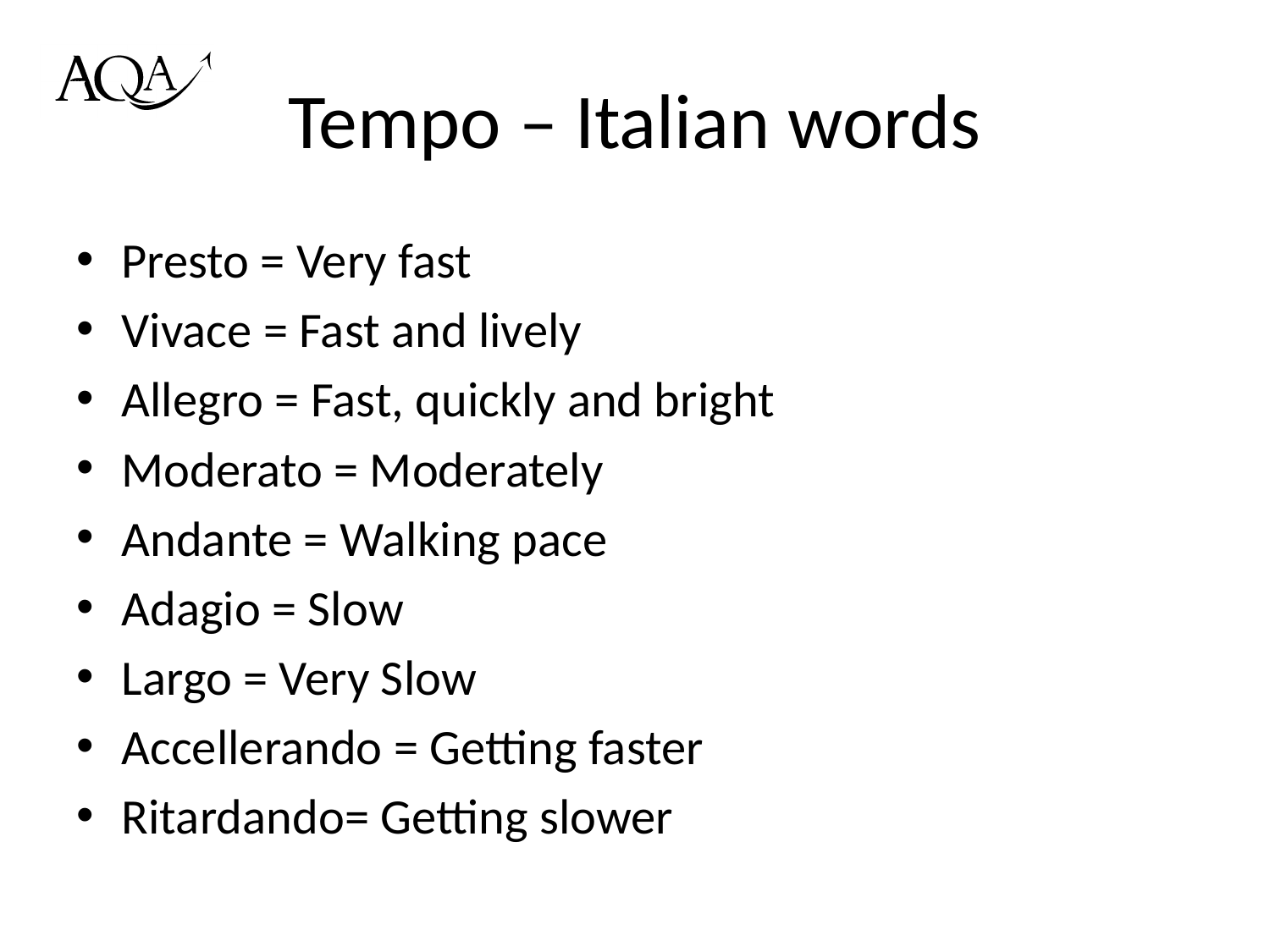

# Tempo – Italian words
Presto = Very fast
Vivace = Fast and lively
Allegro = Fast, quickly and bright
Moderato = Moderately
Andante = Walking pace
Adagio = Slow
Largo = Very Slow
Accellerando = Getting faster
Ritardando= Getting slower